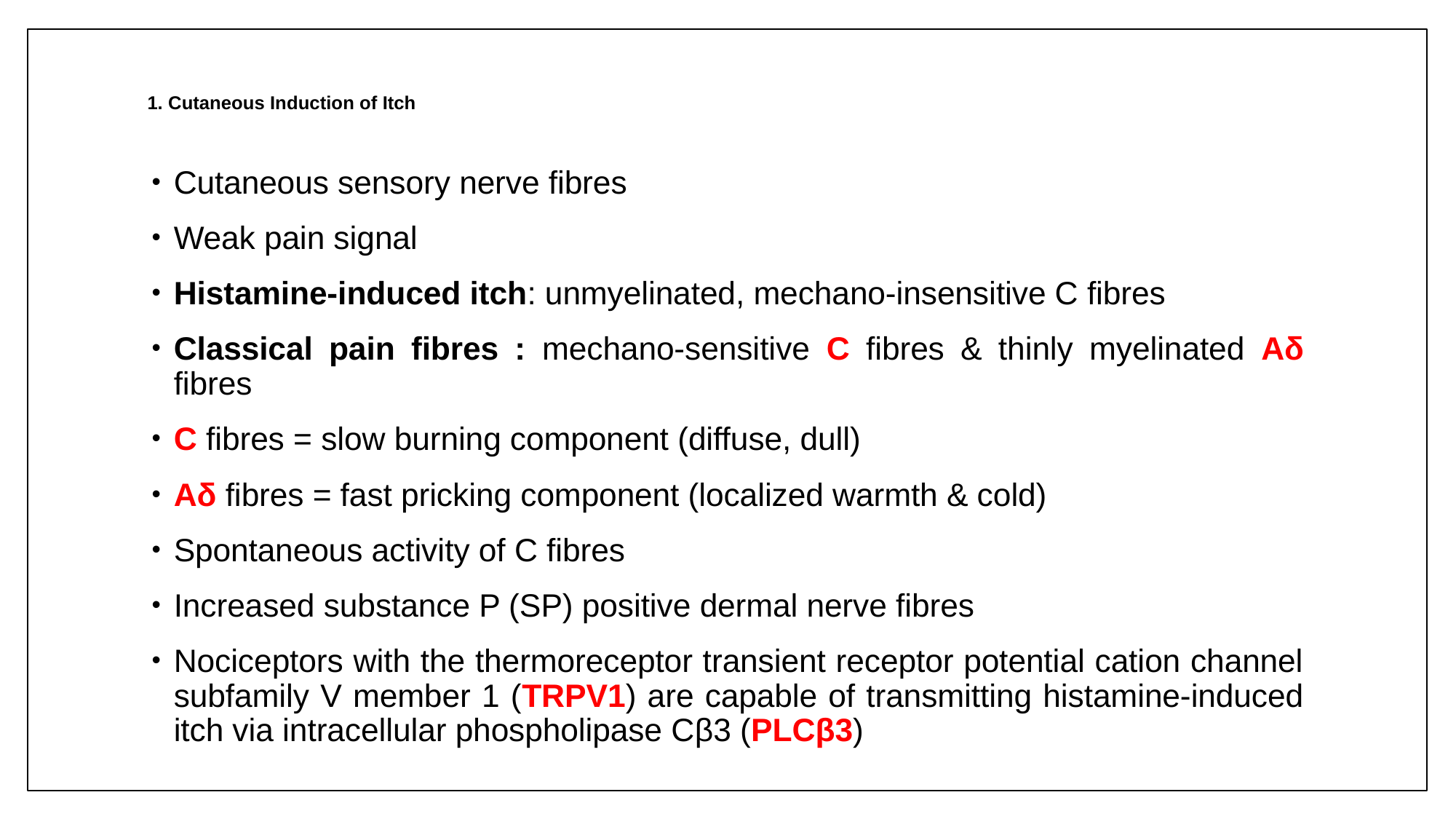

# 1. Cutaneous Induction of Itch
Cutaneous sensory nerve fibres
Weak pain signal
Histamine‐induced itch: unmyelinated, mechano‐insensitive C fibres
Classical pain fibres : mechano‐sensitive C fibres & thinly myelinated Aδ fibres
C fibres = slow burning component (diffuse, dull)
Aδ fibres = fast pricking component (localized warmth & cold)
Spontaneous activity of C fibres
Increased substance P (SP) positive dermal nerve fibres
Nociceptors with the thermoreceptor transient receptor potential cation channel subfamily V member 1 (TRPV1) are capable of transmitting histamine‐induced itch via intracellular phospholipase Cβ3 (PLCβ3)